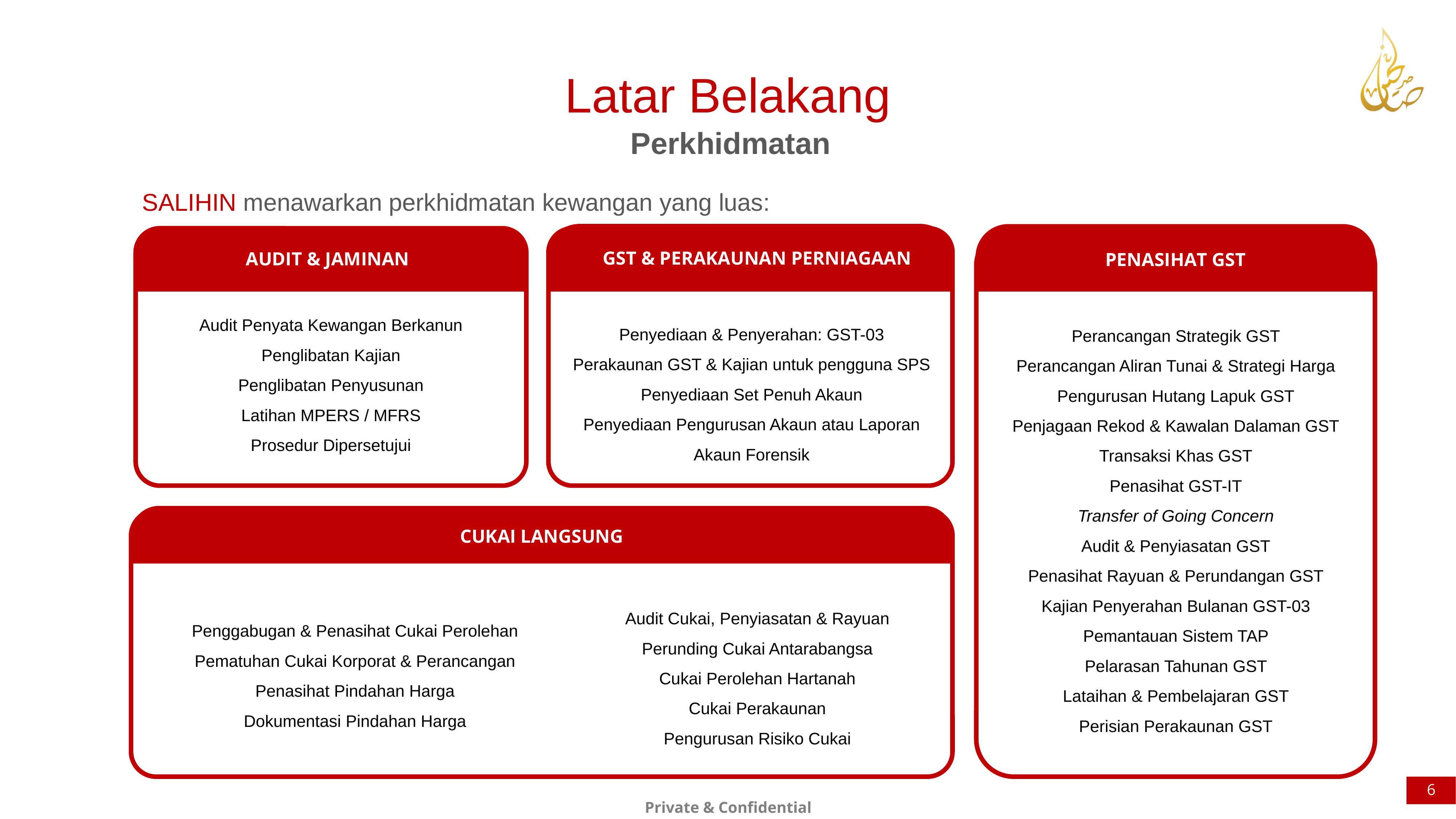

Latar Belakang
Perkhidmatan
SALIHIN menawarkan perkhidmatan kewangan yang luas:

GST & PERAKAUNAN PERNIAGAAN
Penyediaan & Penyerahan: GST-03
Perakaunan GST & Kajian untuk pengguna SPS
Penyediaan Set Penuh Akaun
Penyediaan Pengurusan Akaun atau Laporan
Akaun Forensik

PENASIHAT GST
Perancangan Strategik GST
Perancangan Aliran Tunai & Strategi Harga
Pengurusan Hutang Lapuk GST
Penjagaan Rekod & Kawalan Dalaman GST
Transaksi Khas GST
Penasihat GST-IT
Transfer of Going Concern
Audit & Penyiasatan GST
Penasihat Rayuan & Perundangan GST
Kajian Penyerahan Bulanan GST-03
Pemantauan Sistem TAP
Pelarasan Tahunan GST
Lataihan & Pembelajaran GST
Perisian Perakaunan GST

AUDIT & JAMINAN

Audit Penyata Kewangan Berkanun
Penglibatan Kajian
Penglibatan Penyusunan
Latihan MPERS / MFRS
Prosedur Dipersetujui

CUKAI LANGSUNG
Audit Cukai, Penyiasatan & Rayuan
Perunding Cukai Antarabangsa
Cukai Perolehan Hartanah
Cukai Perakaunan
Pengurusan Risiko Cukai
Penggabugan & Penasihat Cukai Perolehan
Pematuhan Cukai Korporat & Perancangan
Penasihat Pindahan Harga
Dokumentasi Pindahan Harga
6